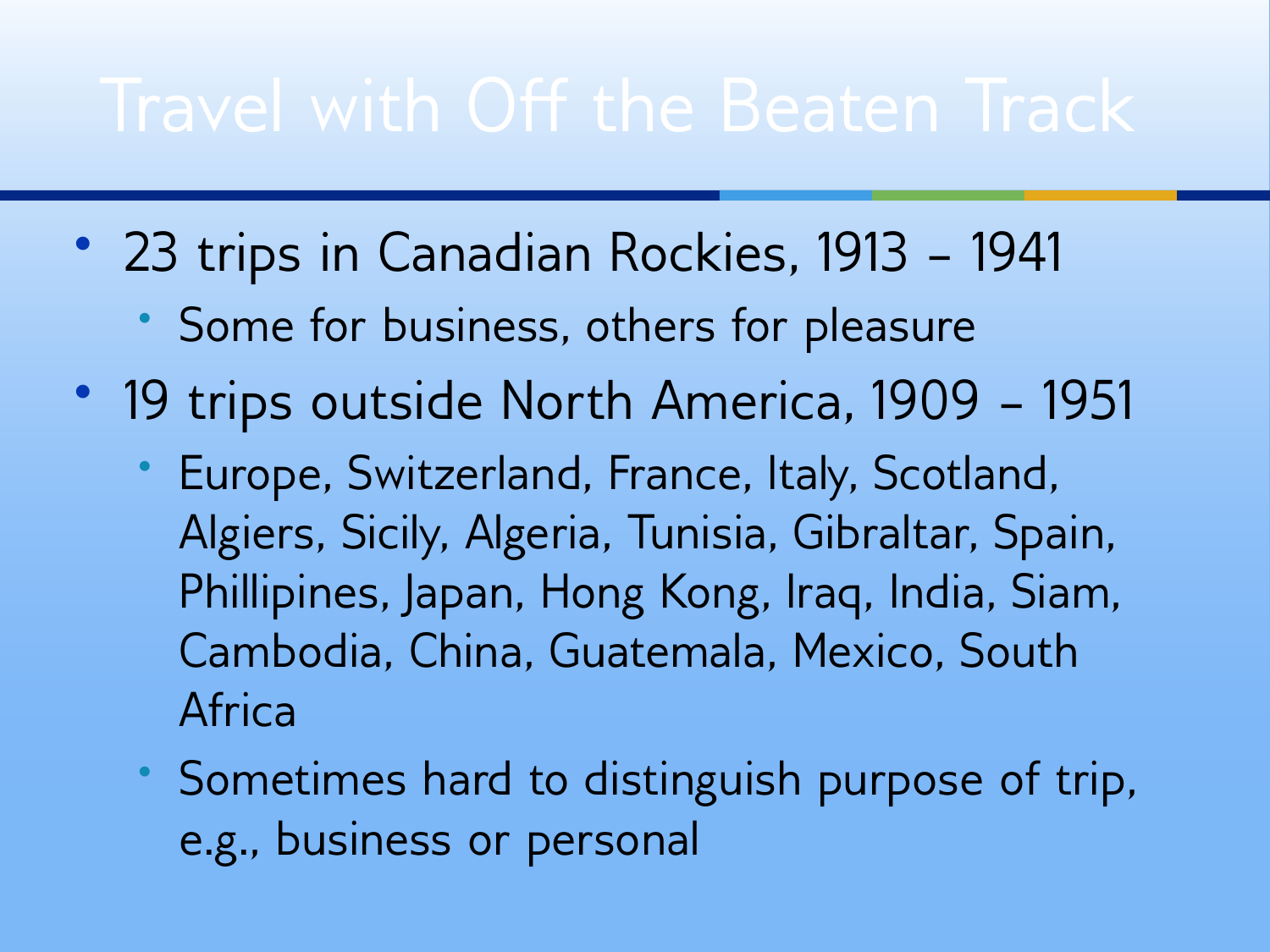

# Travel with Off the Beaten Track
23 trips in Canadian Rockies, 1913 – 1941
Some for business, others for pleasure
19 trips outside North America, 1909 – 1951
Europe, Switzerland, France, Italy, Scotland, Algiers, Sicily, Algeria, Tunisia, Gibraltar, Spain, Phillipines, Japan, Hong Kong, Iraq, India, Siam, Cambodia, China, Guatemala, Mexico, South Africa
Sometimes hard to distinguish purpose of trip, e.g., business or personal